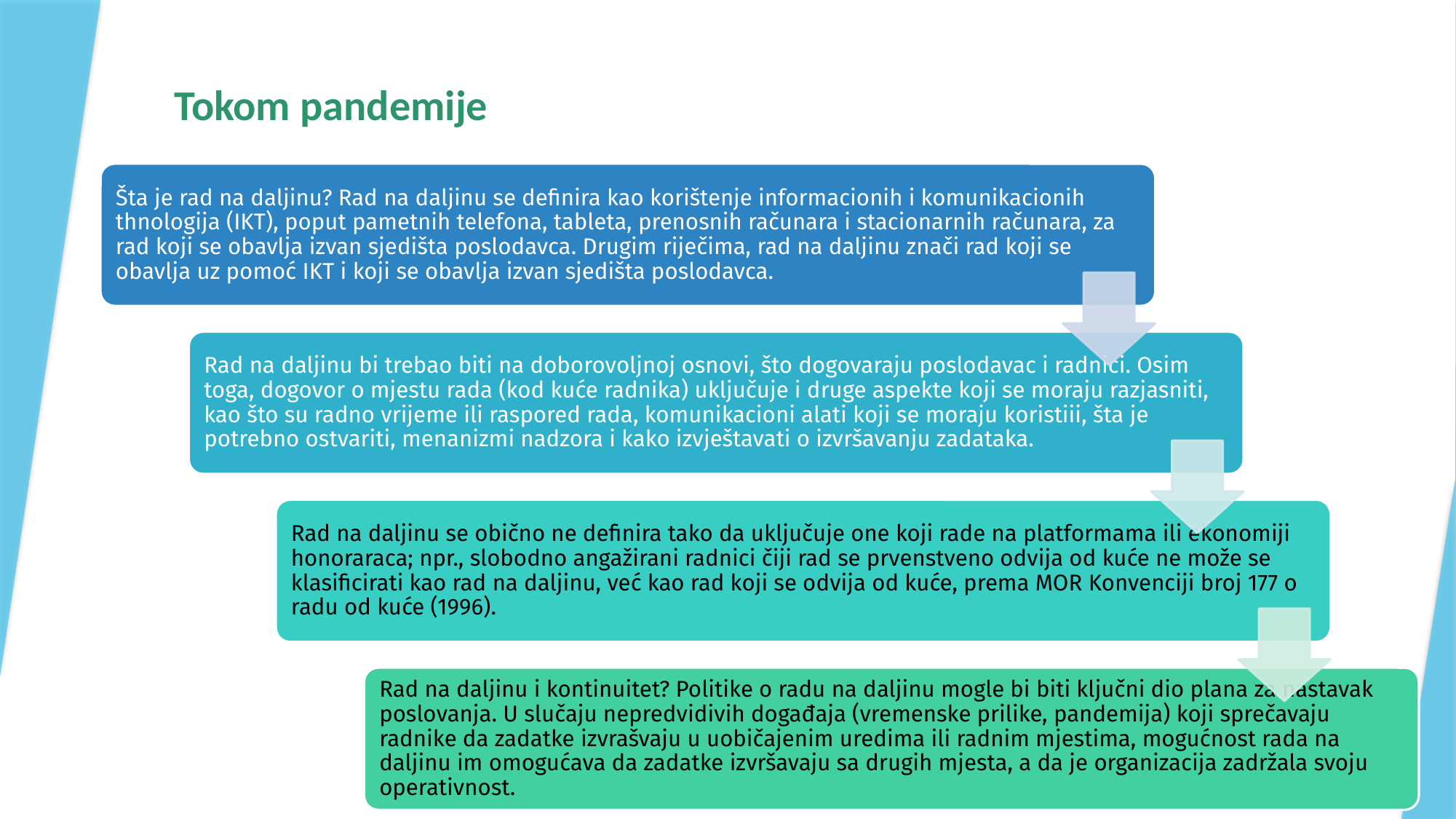

# Tokom pandemije
Šta je rad na daljinu? Rad na daljinu se definira kao korištenje informacionih i komunikacionih thnologija (IKT), poput pametnih telefona, tableta, prenosnih računara i stacionarnih računara, za rad koji se obavlja izvan sjedišta poslodavca. Drugim riječima, rad na daljinu znači rad koji se obavlja uz pomoć IKT i koji se obavlja izvan sjedišta poslodavca.
Rad na daljinu bi trebao biti na doborovoljnoj osnovi, što dogovaraju poslodavac i radnici. Osim toga, dogovor o mjestu rada (kod kuće radnika) uključuje i druge aspekte koji se moraju razjasniti, kao što su radno vrijeme ili raspored rada, komunikacioni alati koji se moraju koristiii, šta je potrebno ostvariti, menanizmi nadzora i kako izvještavati o izvršavanju zadataka.
Rad na daljinu se obično ne definira tako da uključuje one koji rade na platformama ili ekonomiji honoraraca; npr., slobodno angažirani radnici čiji rad se prvenstveno odvija od kuće ne može se klasificirati kao rad na daljinu, već kao rad koji se odvija od kuće, prema MOR Konvenciji broj 177 o radu od kuće (1996).
Rad na daljinu i kontinuitet? Politike o radu na daljinu mogle bi biti ključni dio plana za nastavak poslovanja. U slučaju nepredvidivih događaja (vremenske prilike, pandemija) koji sprečavaju radnike da zadatke izvrašvaju u uobičajenim uredima ili radnim mjestima, mogućnost rada na daljinu im omogućava da zadatke izvršavaju sa drugih mjesta, a da je organizacija zadržala svoju operativnost.